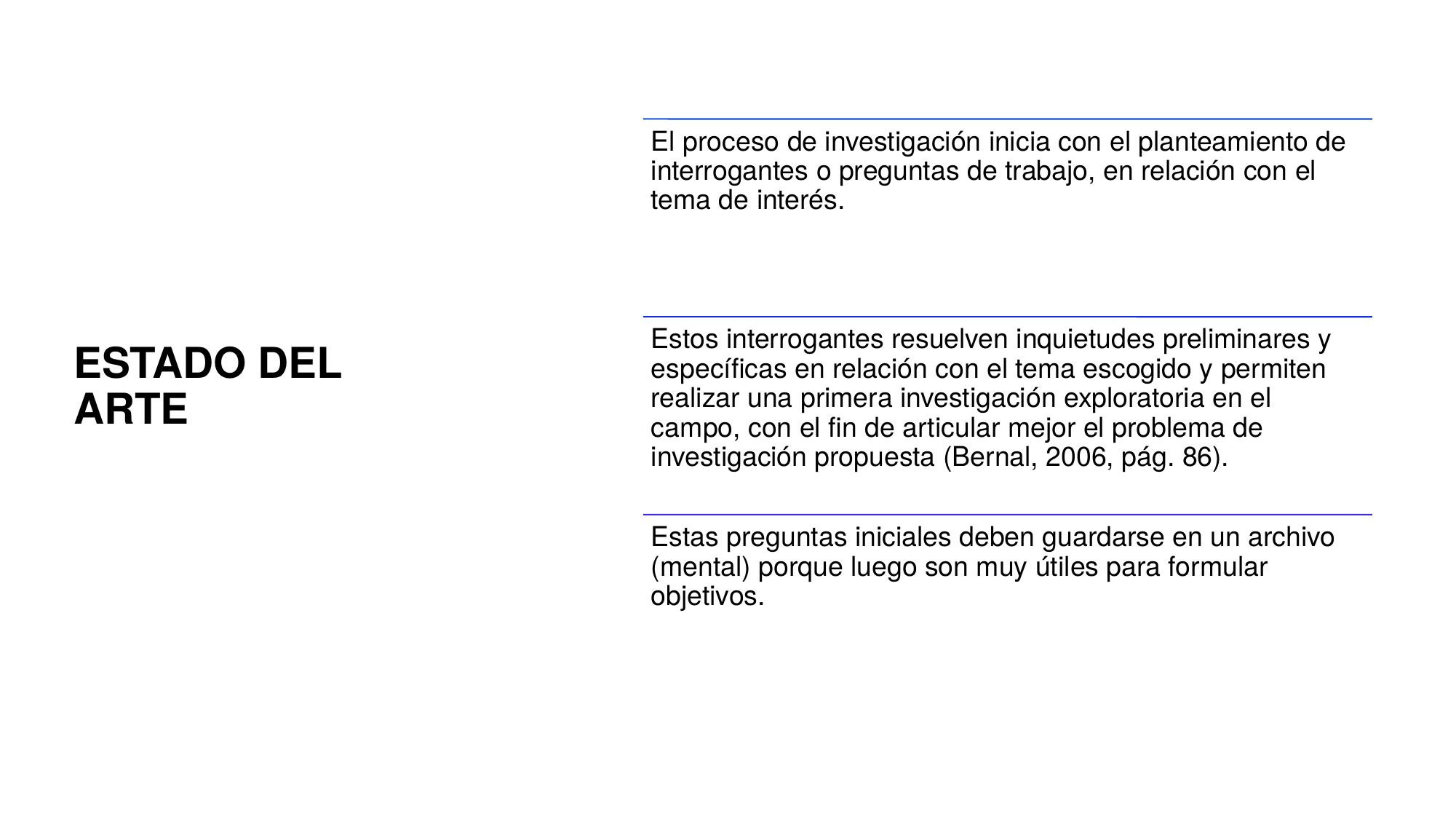

El proceso de investigación inicia con el planteamiento de interrogantes o preguntas de trabajo, en relación con el tema de interés.
Estos interrogantes resuelven inquietudes preliminares y específicas en relación con el tema escogido y permiten realizar una primera investigación exploratoria en el campo, con el fin de articular mejor el problema de investigación propuesta (Bernal, 2006, pág. 86).
Estas preguntas iniciales deben guardarse en un archivo (mental) porque luego son muy útiles para formular objetivos.
# ESTADO DEL ARTE